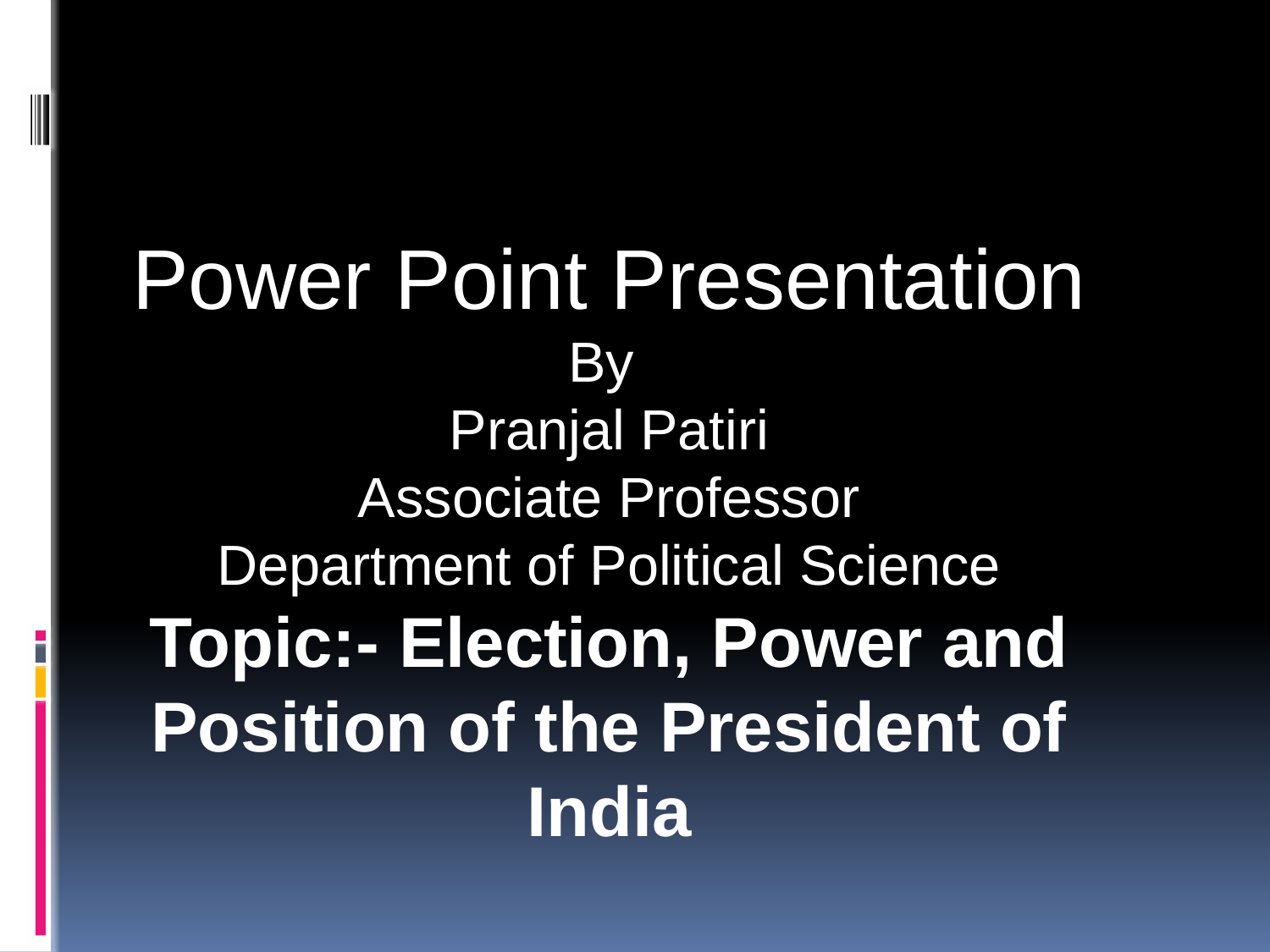

#
Power Point Presentation
By
Pranjal Patiri
Associate Professor
Department of Political Science
Topic:- Election, Power and Position of the President of India